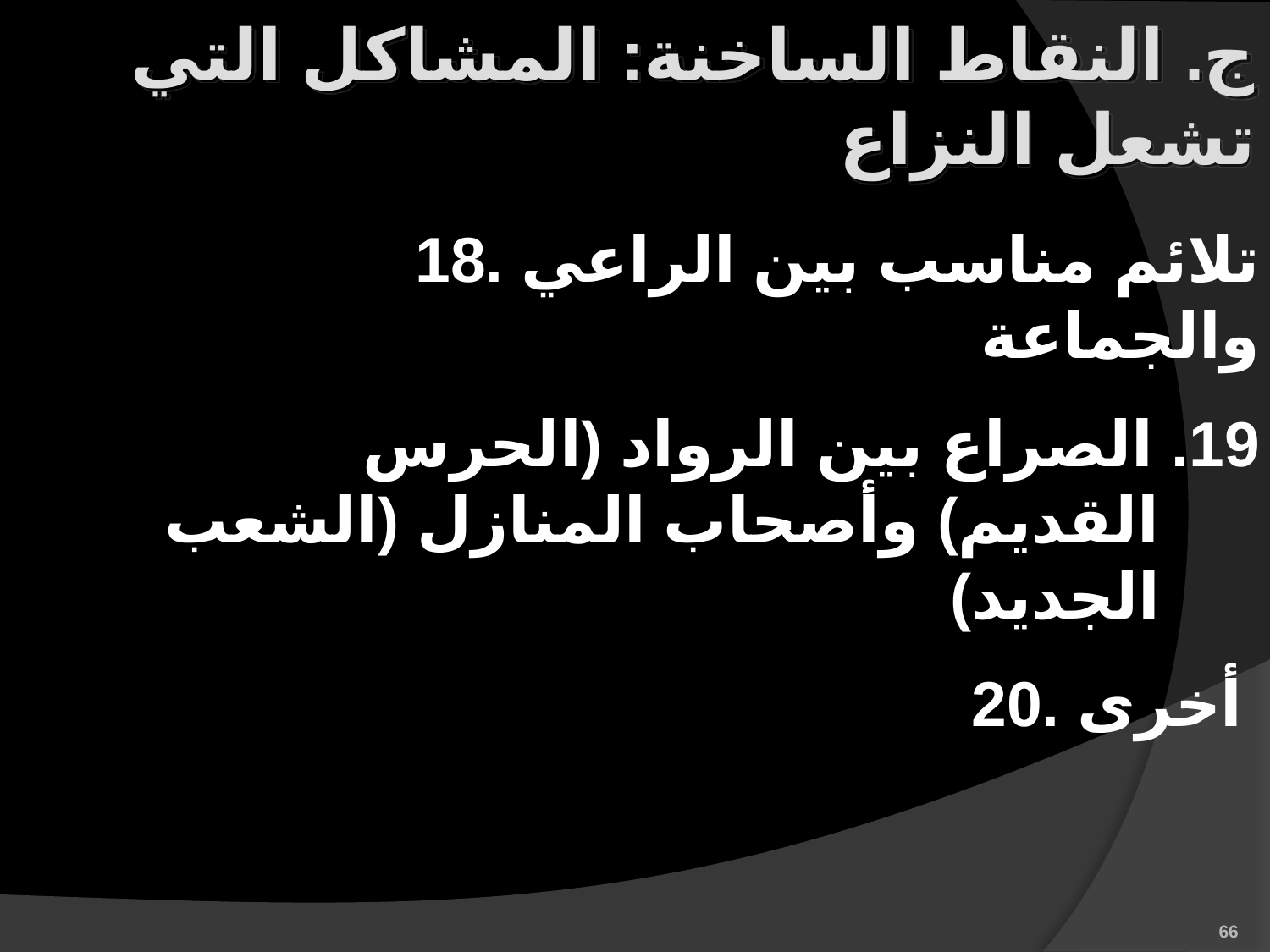

ج. النقاط الساخنة: المشاكل التي تشعل النزاع
18. تلائم مناسب بين الراعي والجماعة
19. الصراع بين الرواد (الحرس القديم) وأصحاب المنازل (الشعب الجديد)
20. أخرى
66